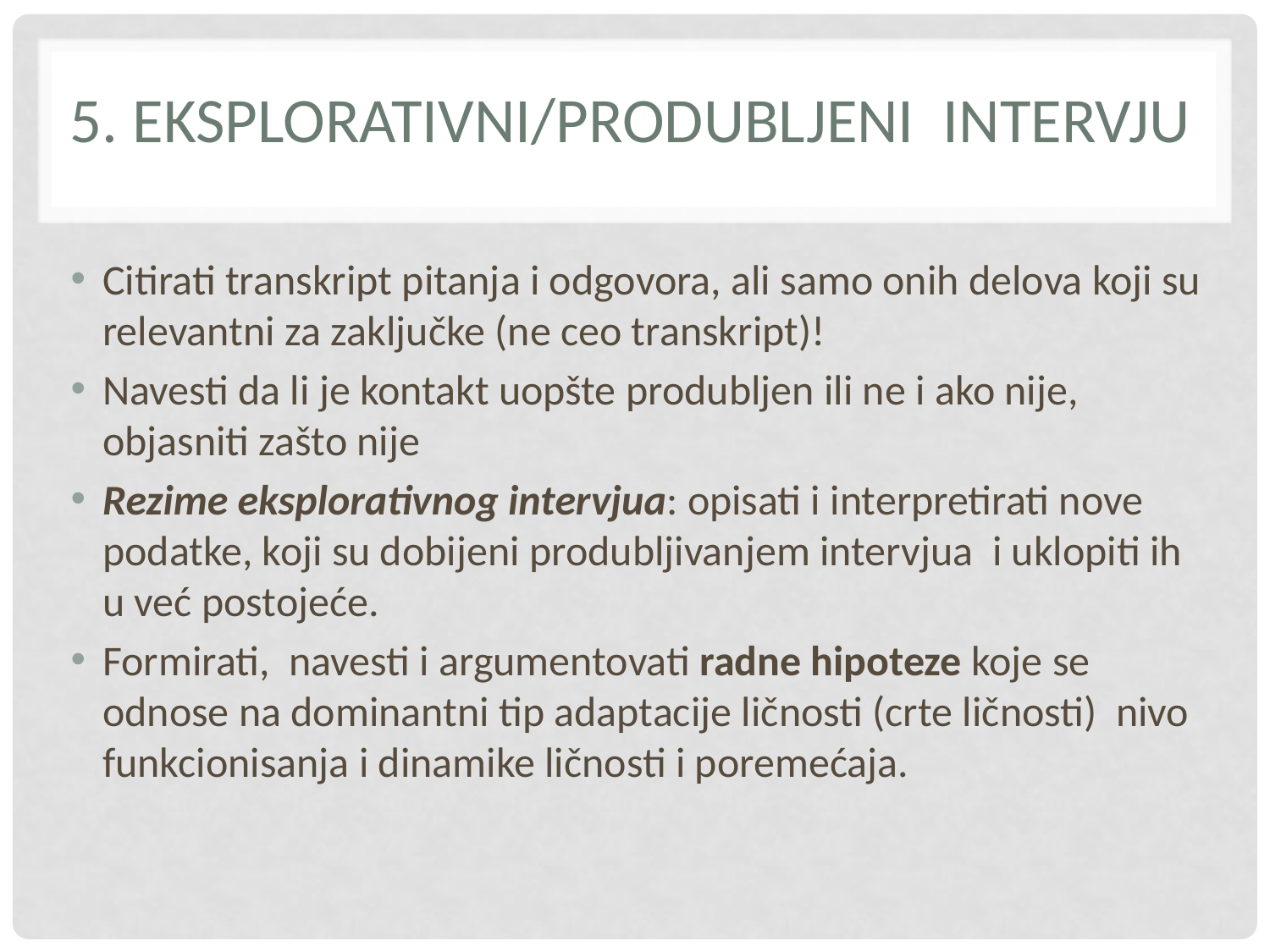

# 5. Eksplorativni/produbljeni  intervju
Citirati transkript pitanja i odgovora, ali samo onih delova koji su relevantni za zaključke (ne ceo transkript)!
Navesti da li je kontakt uopšte produbljen ili ne i ako nije, objasniti zašto nije
Rezime eksplorativnog intervjua: opisati i interpretirati nove podatke, koji su dobijeni produbljivanjem intervjua  i uklopiti ih u već postojeće.
Formirati,  navesti i argumentovati radne hipoteze koje se odnose na dominantni tip adaptacije ličnosti (crte ličnosti)  nivo funkcionisanja i dinamike ličnosti i poremećaja.